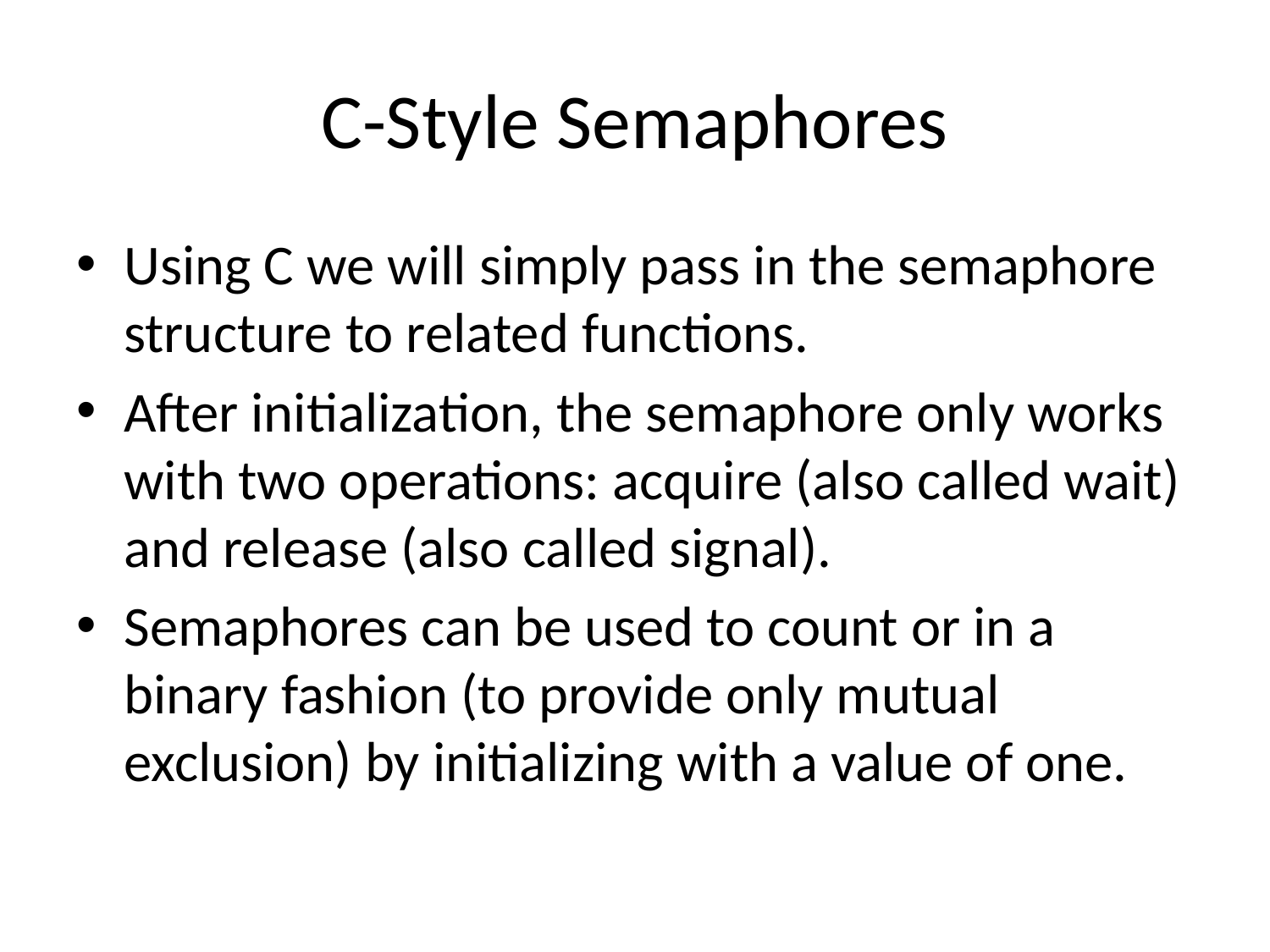

# C-Style Semaphores
Using C we will simply pass in the semaphore structure to related functions.
After initialization, the semaphore only works with two operations: acquire (also called wait) and release (also called signal).
Semaphores can be used to count or in a binary fashion (to provide only mutual exclusion) by initializing with a value of one.